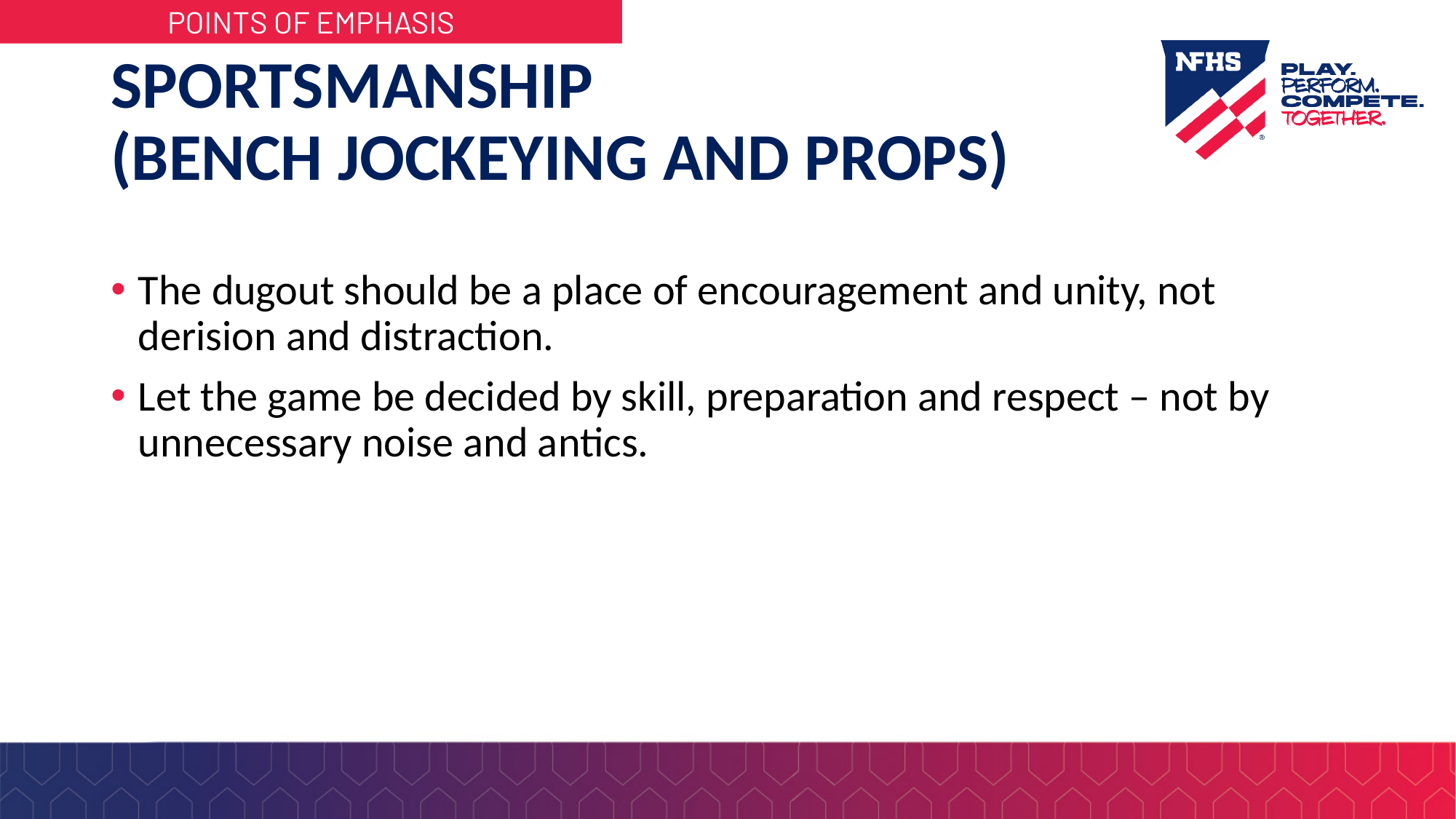

# SPORTSMANSHIP (BENCH JOCKEYING AND PROPS)
The dugout should be a place of encouragement and unity, not derision and distraction.
Let the game be decided by skill, preparation and respect – not by unnecessary noise and antics.